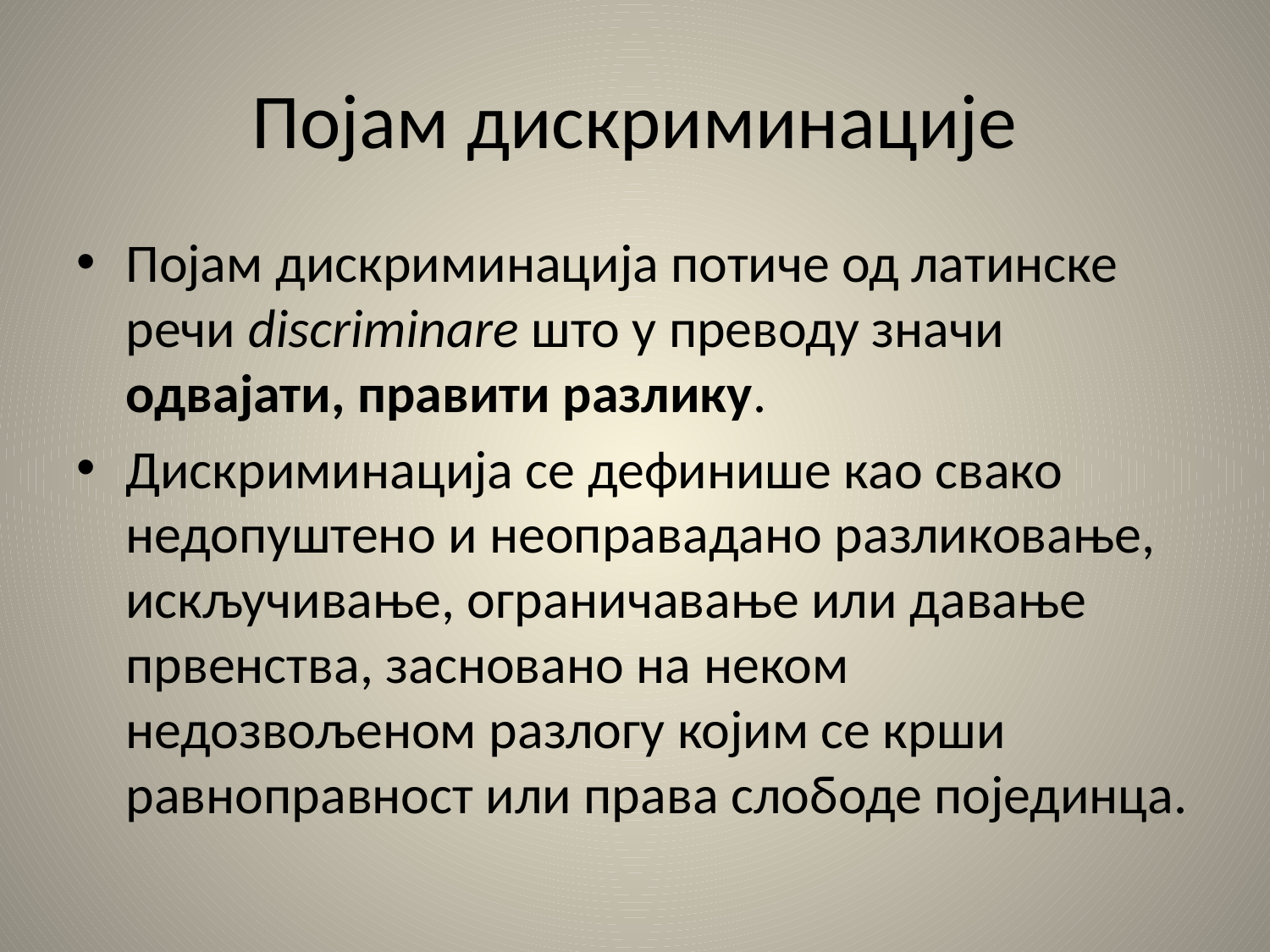

# Појам дискриминације
Појам дискриминација потиче од латинске речи discriminare што у преводу значи одвајати, правити разлику.
Дискриминација се дефинише као свако недопуштено и неоправадано разликовање, искључивање, ограничавање или давање првенства, засновано на неком недозвољеном разлогу којим се крши равноправност или права слободе појединца.